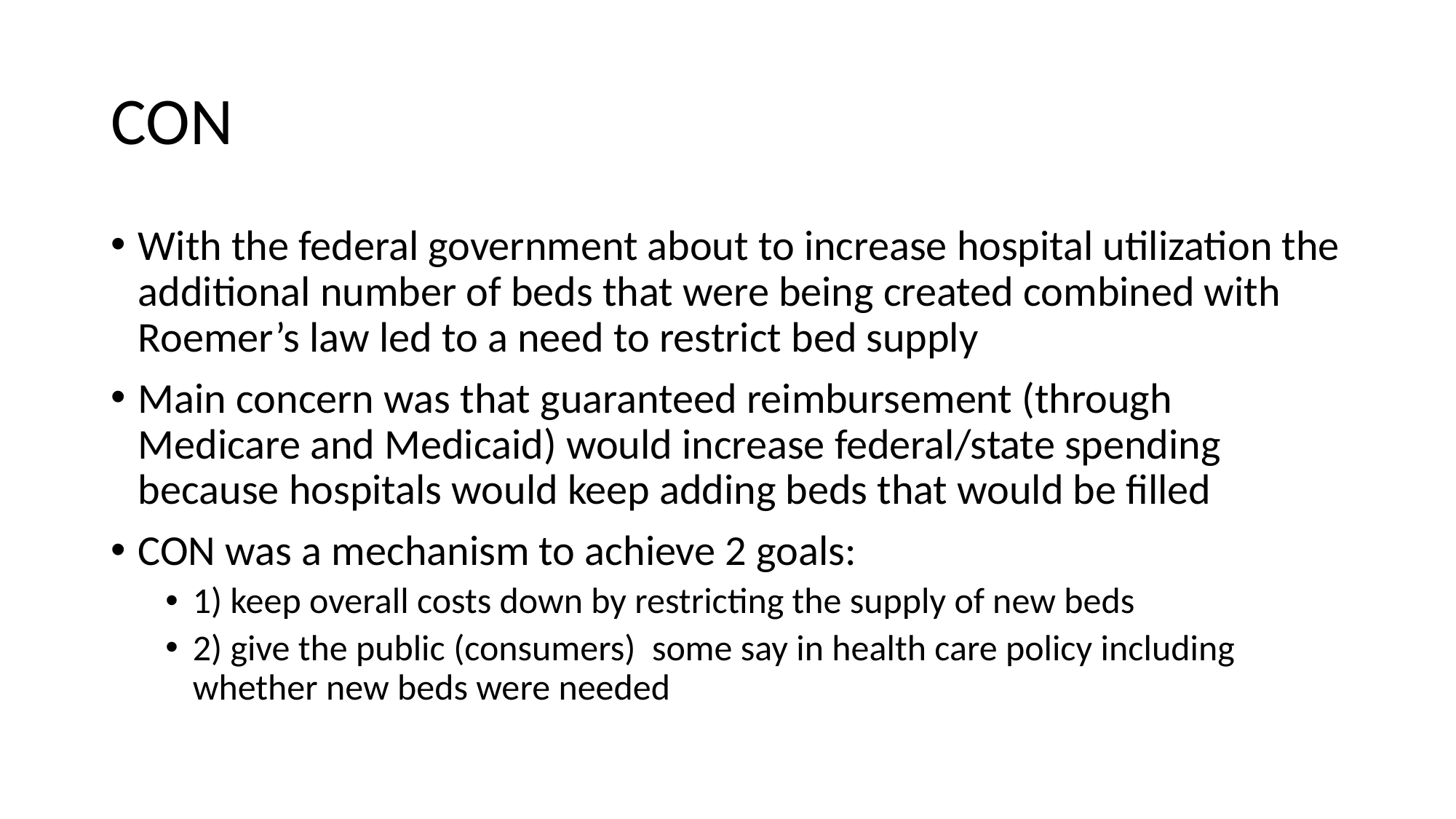

# CON
With the federal government about to increase hospital utilization the additional number of beds that were being created combined with Roemer’s law led to a need to restrict bed supply
Main concern was that guaranteed reimbursement (through Medicare and Medicaid) would increase federal/state spending because hospitals would keep adding beds that would be filled
CON was a mechanism to achieve 2 goals:
1) keep overall costs down by restricting the supply of new beds
2) give the public (consumers)  some say in health care policy including whether new beds were needed